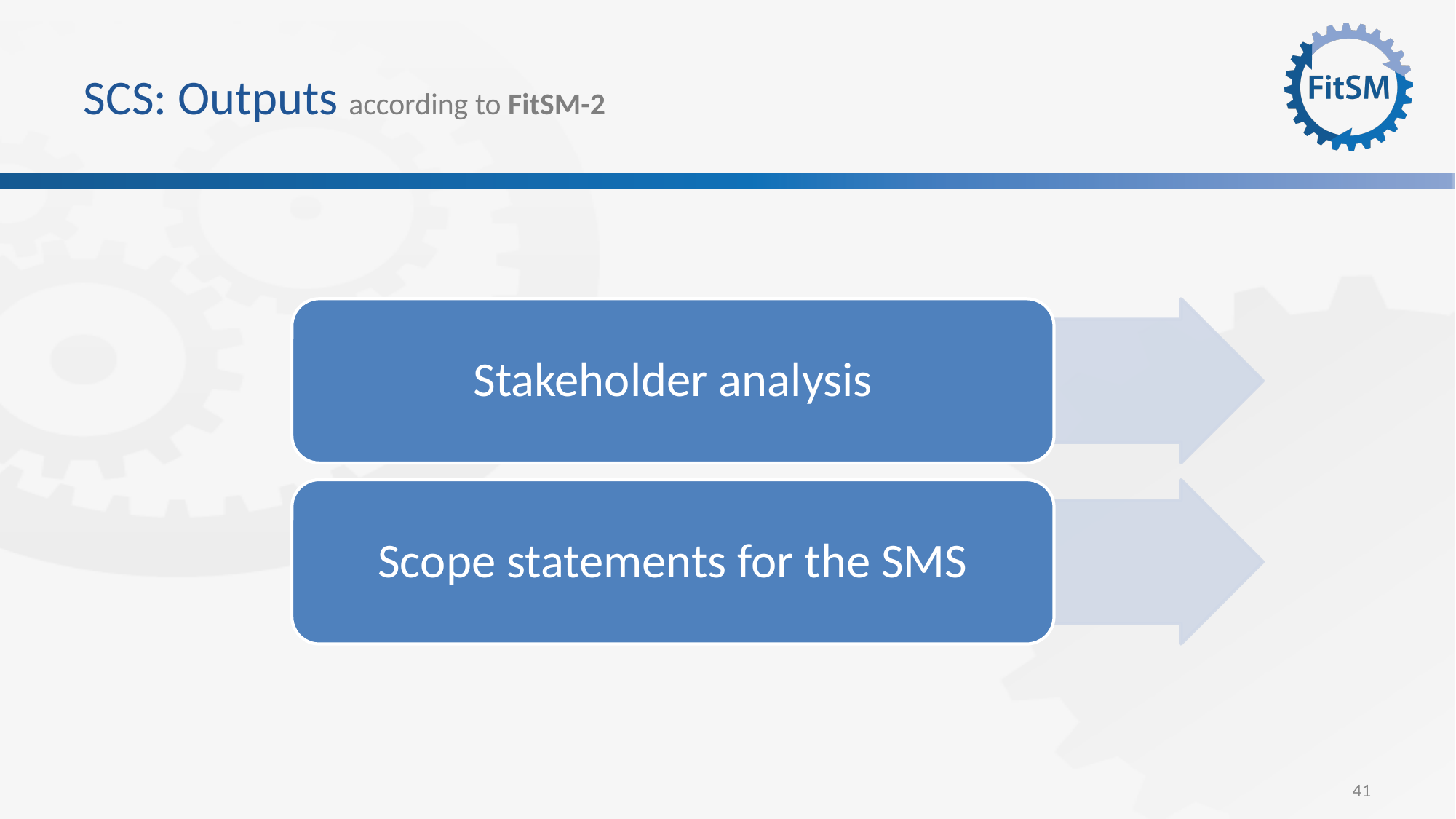

# SCS: Outputs according to FitSM-2

Stakeholder analysis

Scope statements for the SMS

41